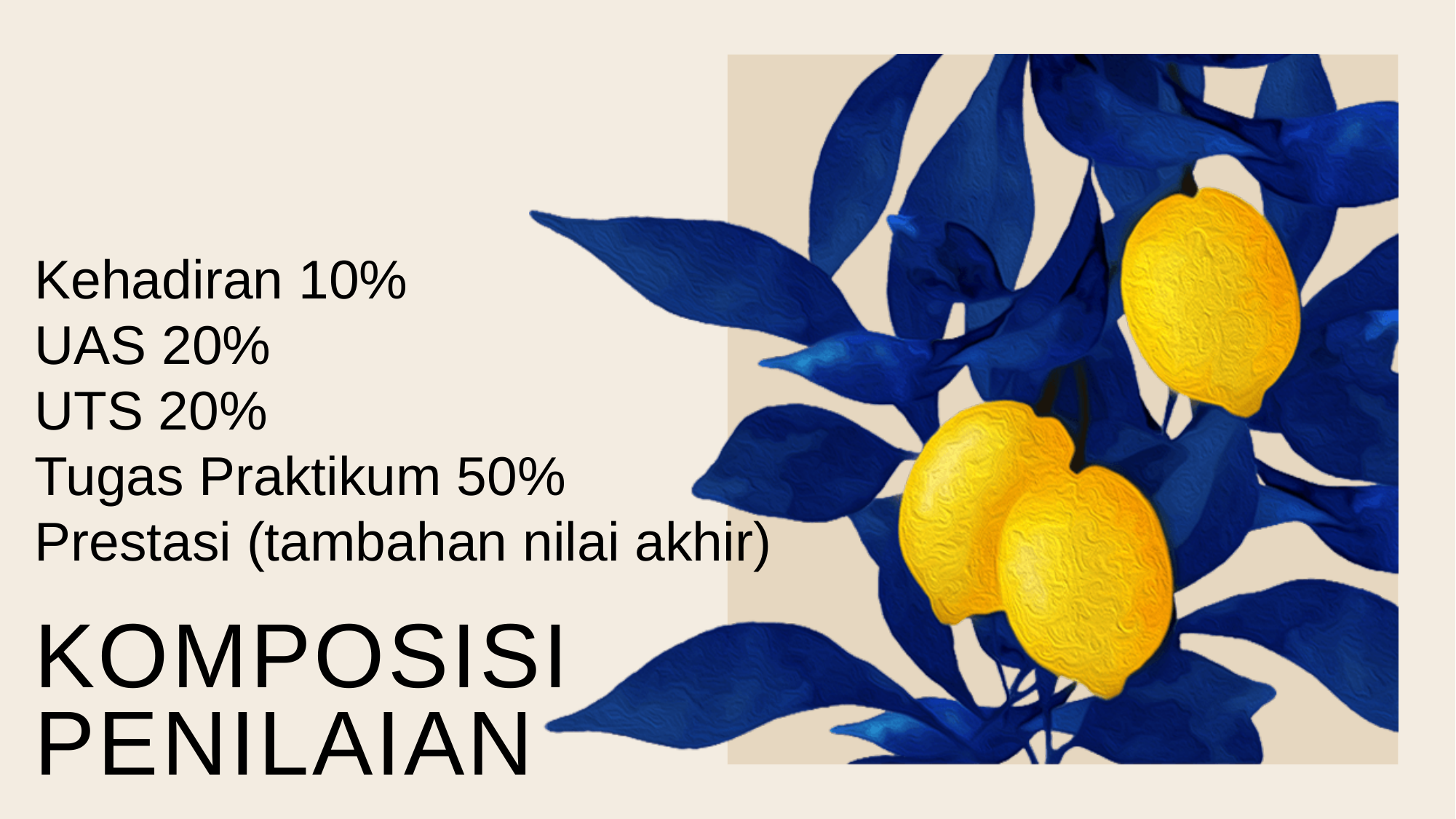

# Komposisi penilaian
Kehadiran 10%
UAS 20%
UTS 20%
Tugas Praktikum 50%
Prestasi (tambahan nilai akhir)